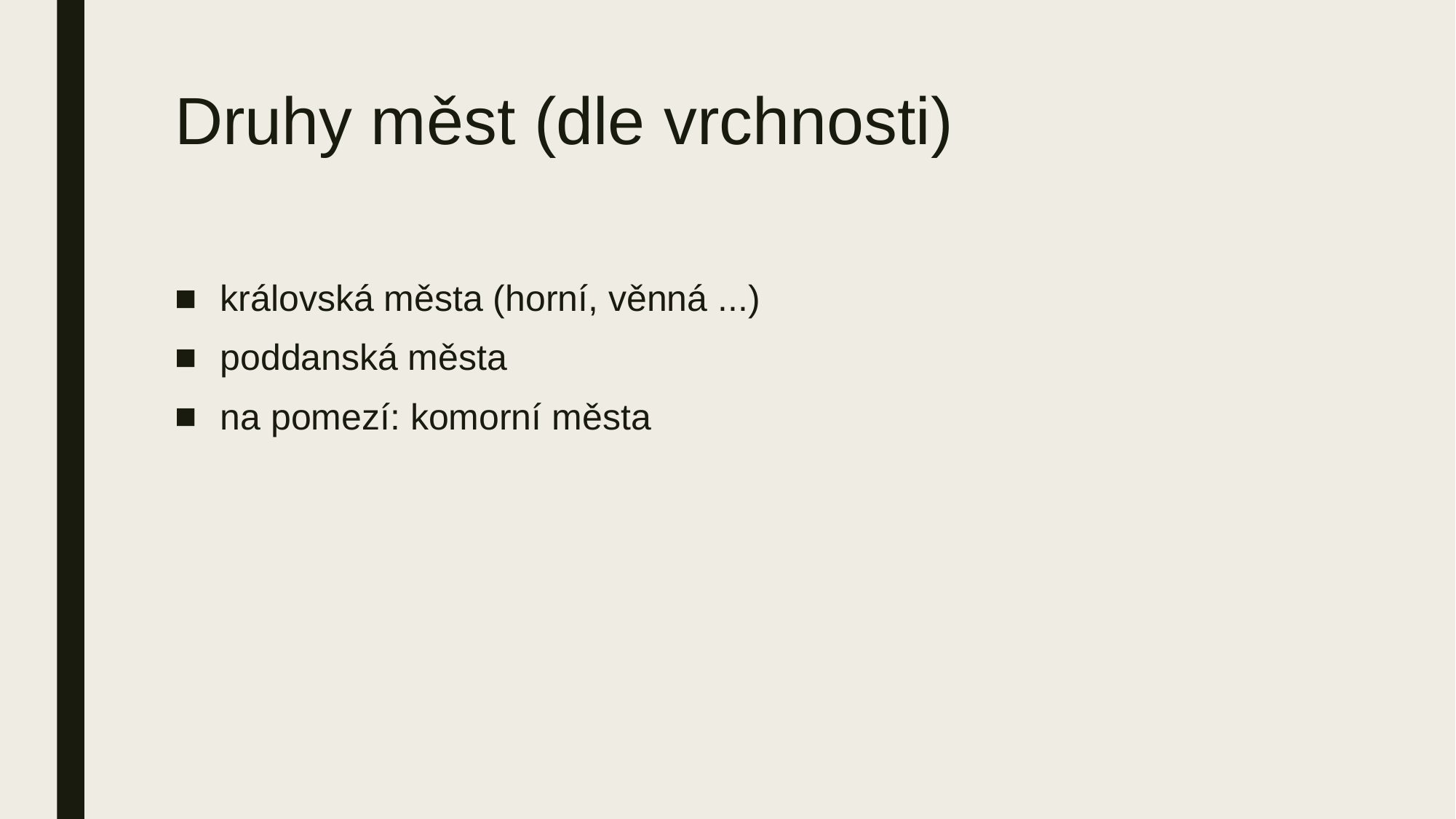

# Druhy měst (dle vrchnosti)
královská města (horní, věnná ...)
poddanská města
na pomezí: komorní města